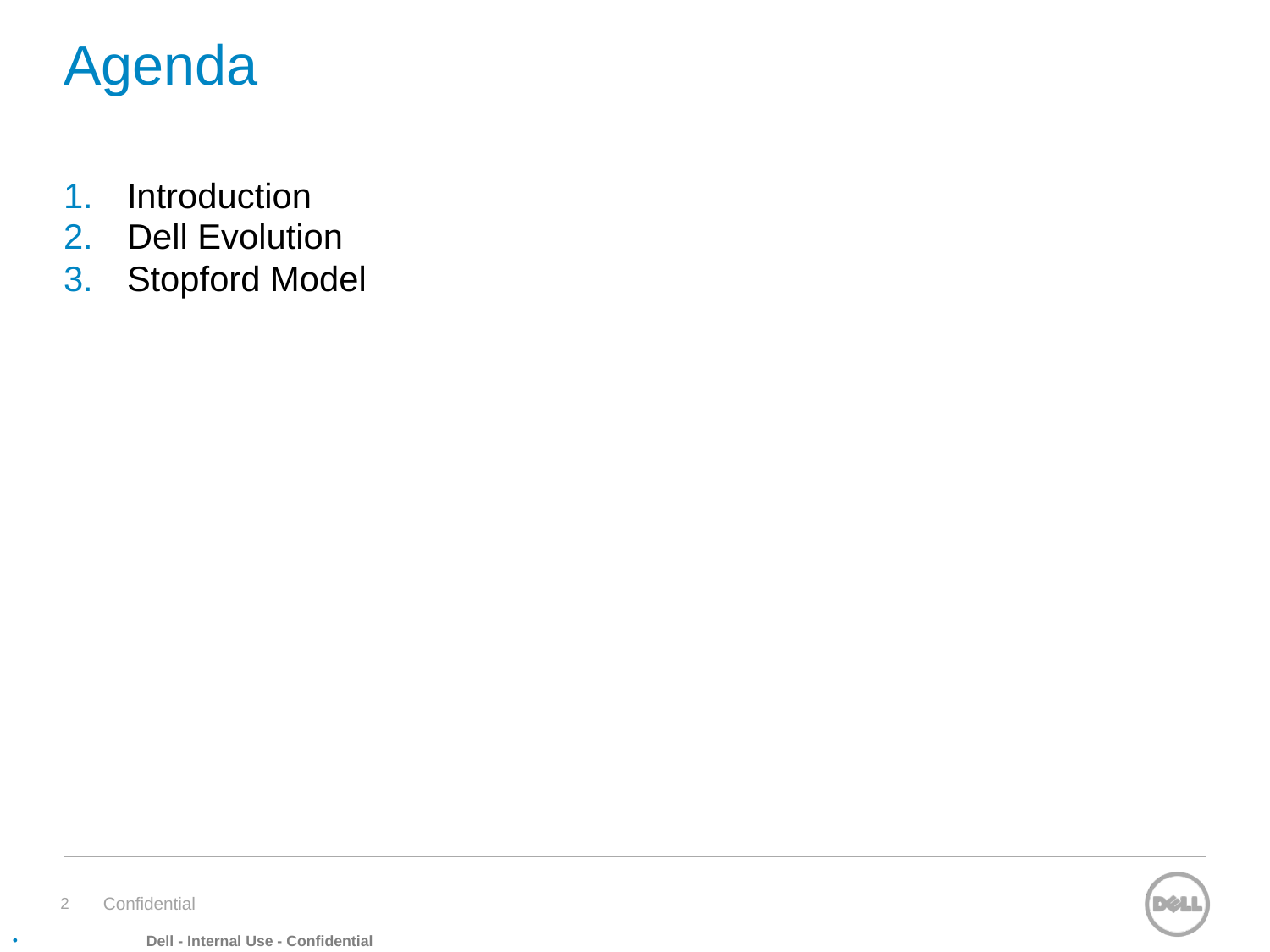

# Agenda
Introduction
Dell Evolution
Stopford Model

Confidential
2